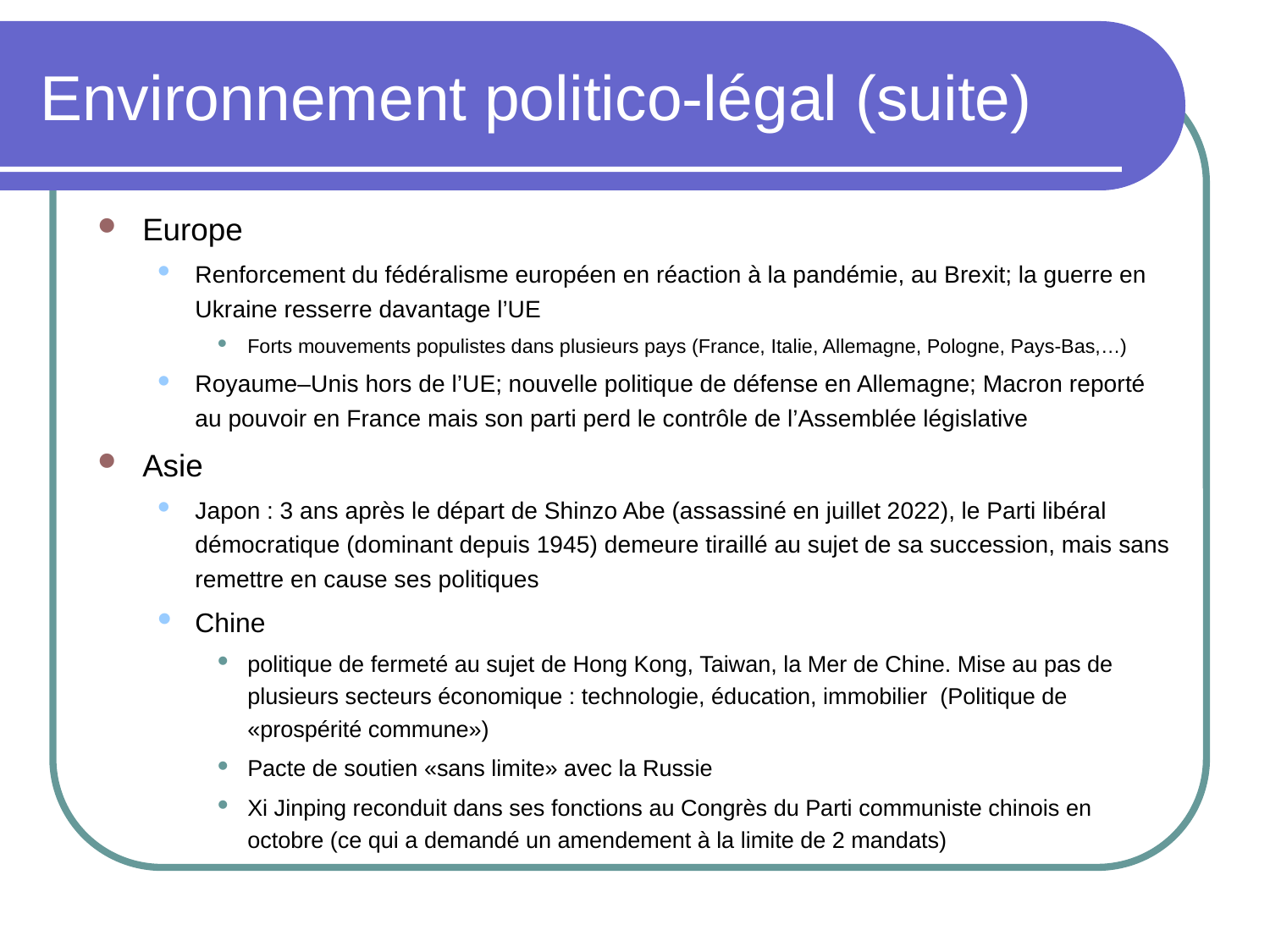

# Environnement politico-légal (suite)
Europe
Renforcement du fédéralisme européen en réaction à la pandémie, au Brexit; la guerre en Ukraine resserre davantage l’UE
Forts mouvements populistes dans plusieurs pays (France, Italie, Allemagne, Pologne, Pays-Bas,…)
Royaume–Unis hors de l’UE; nouvelle politique de défense en Allemagne; Macron reporté au pouvoir en France mais son parti perd le contrôle de l’Assemblée législative
Asie
Japon : 3 ans après le départ de Shinzo Abe (assassiné en juillet 2022), le Parti libéral démocratique (dominant depuis 1945) demeure tiraillé au sujet de sa succession, mais sans remettre en cause ses politiques
Chine
politique de fermeté au sujet de Hong Kong, Taiwan, la Mer de Chine. Mise au pas de plusieurs secteurs économique : technologie, éducation, immobilier  (Politique de «prospérité commune»)
Pacte de soutien «sans limite» avec la Russie
Xi Jinping reconduit dans ses fonctions au Congrès du Parti communiste chinois en octobre (ce qui a demandé un amendement à la limite de 2 mandats)